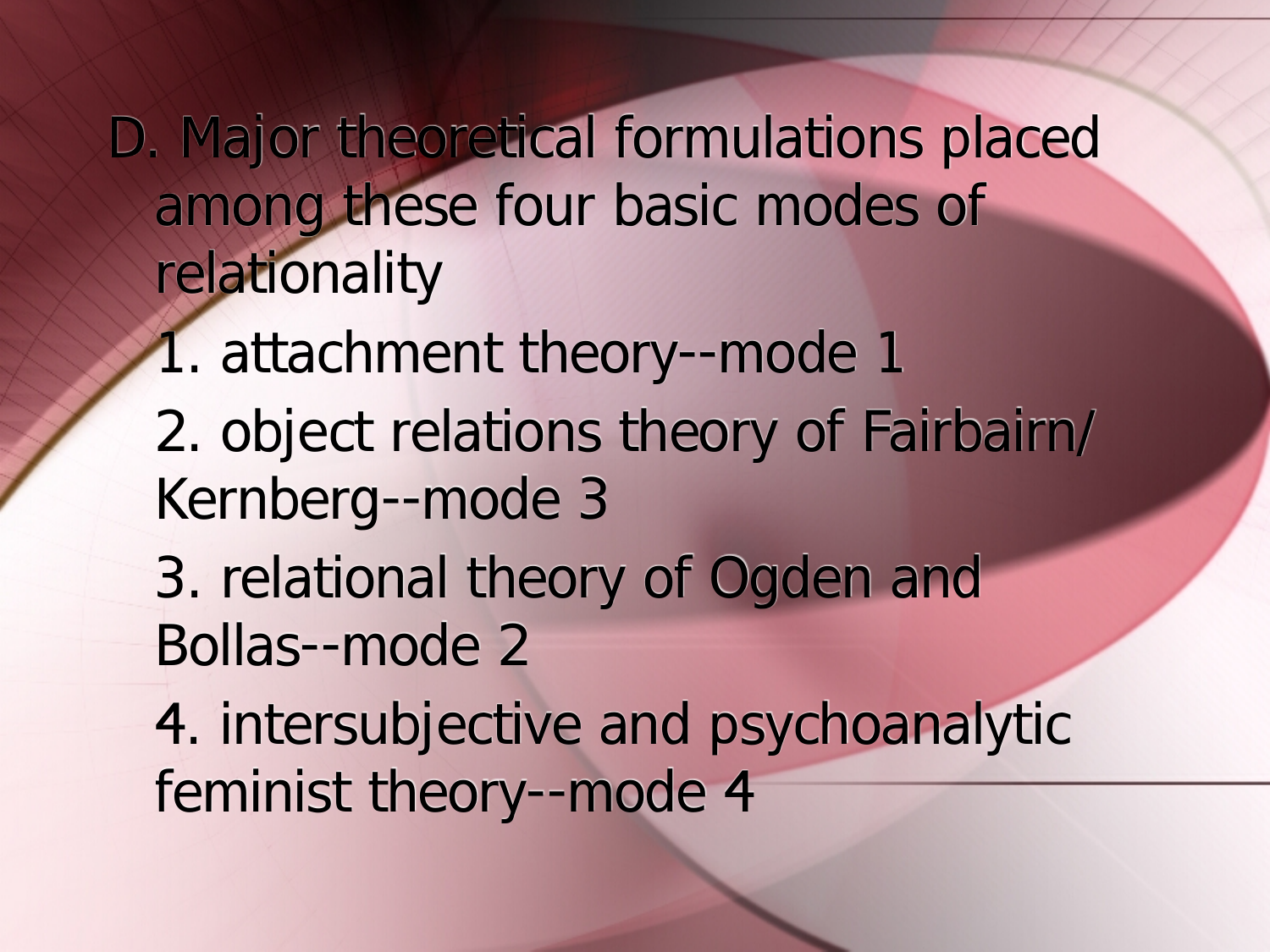

#
D. Major theoretical formulations placed among these four basic modes of relationality
	1. attachment theory--mode 1
	2. object relations theory of Fairbairn/ Kernberg--mode 3
	3. relational theory of Ogden and Bollas--mode 2
	4. intersubjective and psychoanalytic feminist theory--mode 4